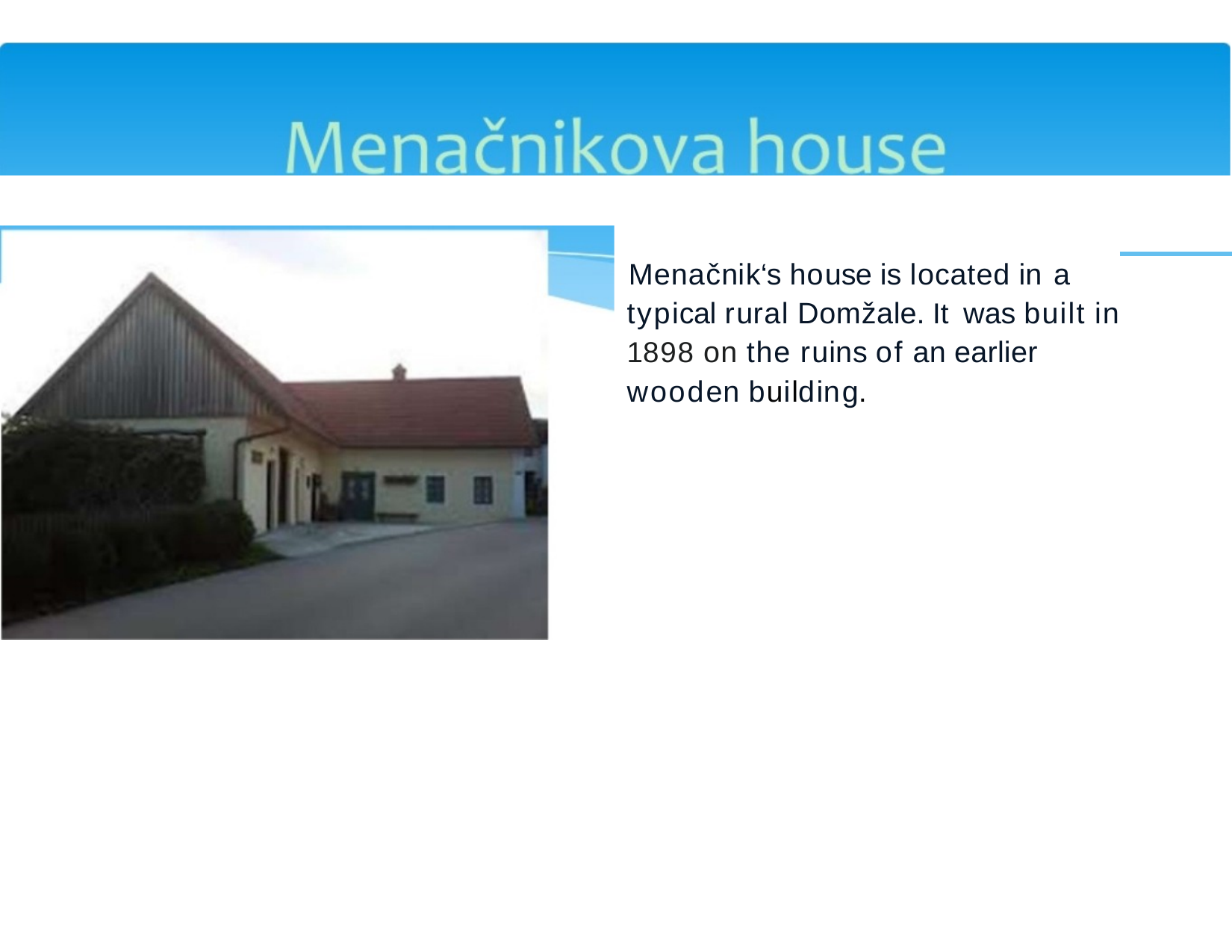

Menačnik‘s house is located in a typical rural Domžale.It was built in 1898 on the ruins of an earlier wooden building.